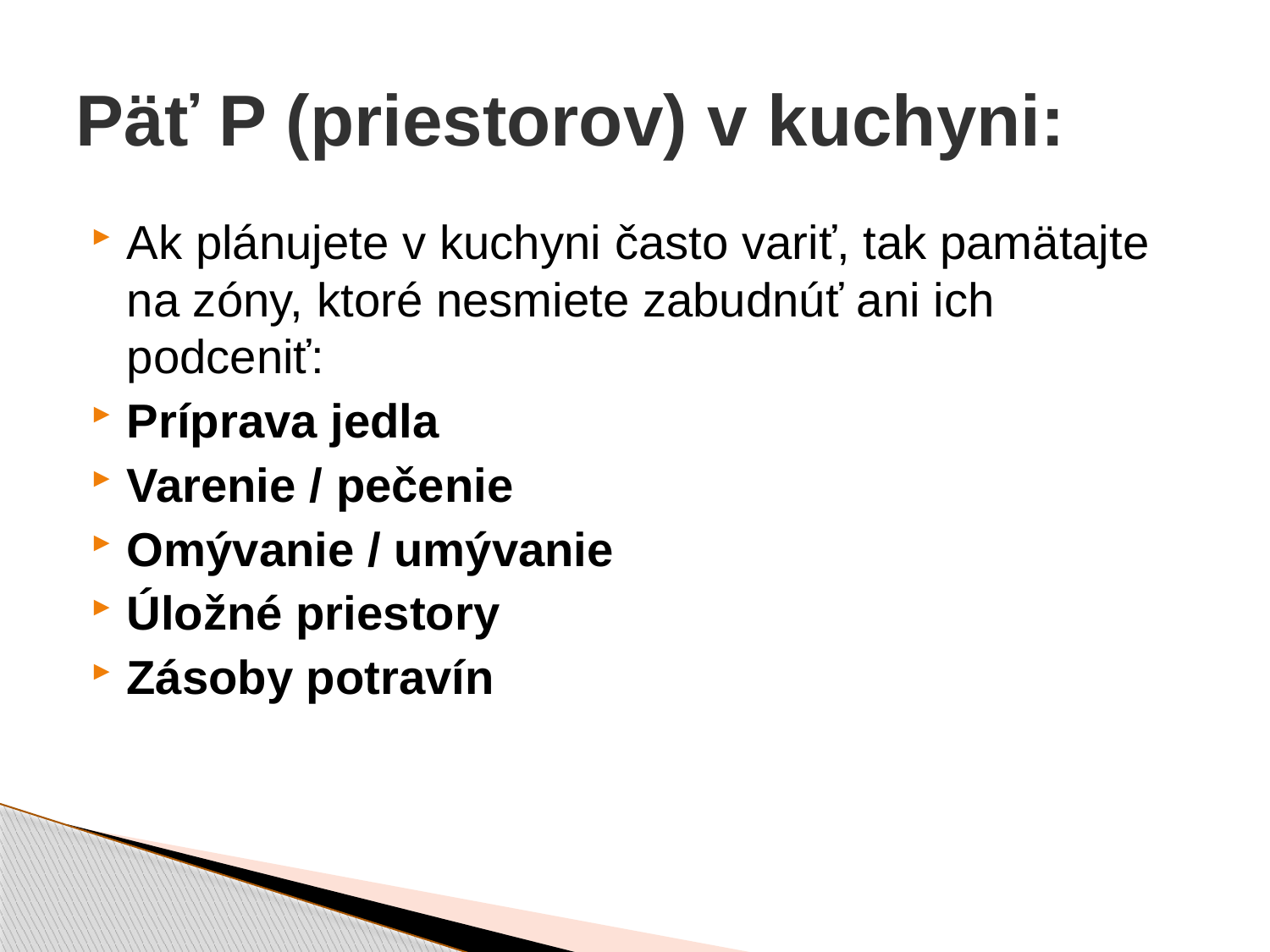

# Päť P (priestorov) v kuchyni:
Ak plánujete v kuchyni často variť, tak pamätajte na zóny, ktoré nesmiete zabudnúť ani ich podceniť:
Príprava jedla
Varenie / pečenie
Omývanie / umývanie
Úložné priestory
Zásoby potravín